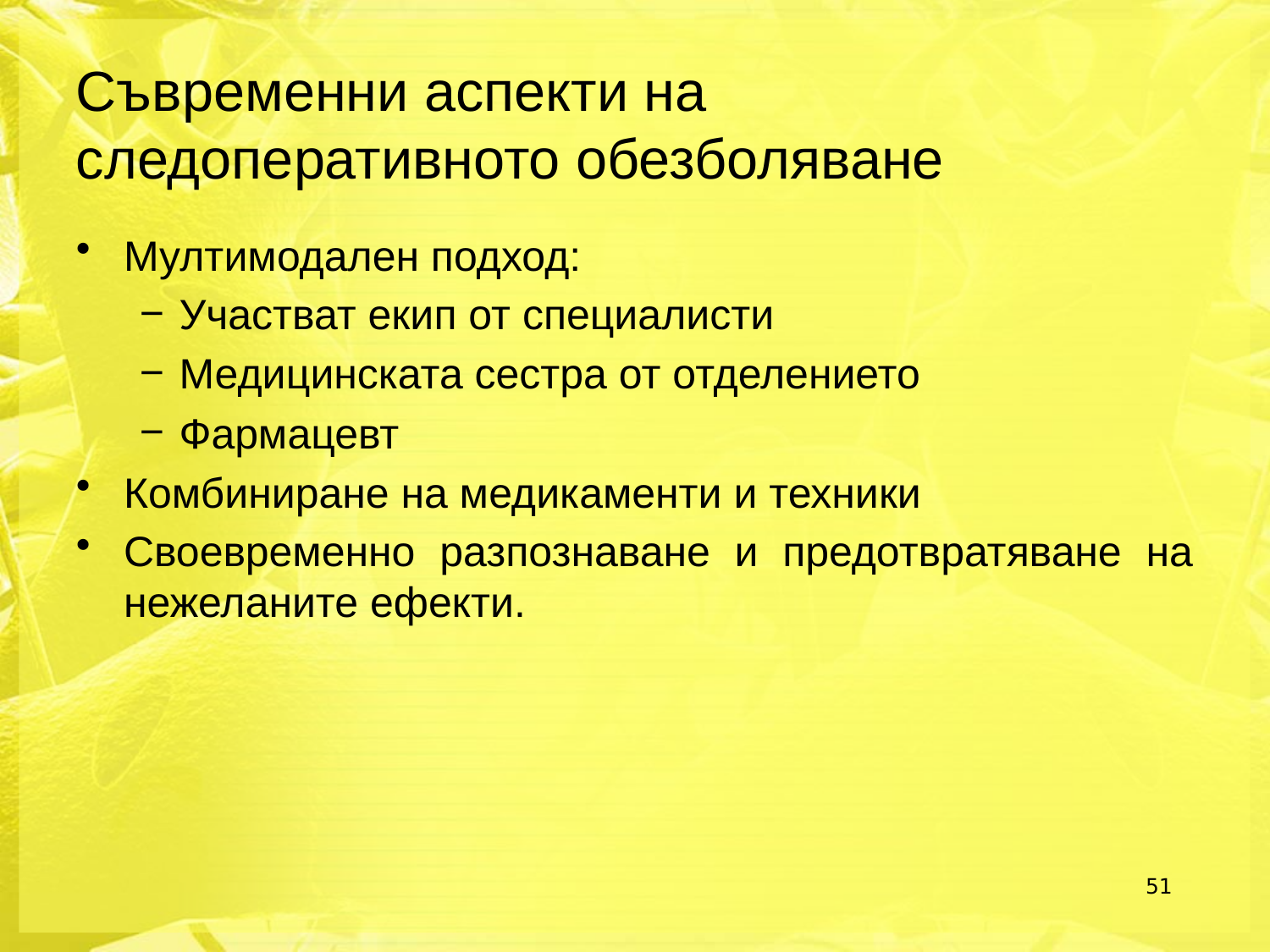

# Съвременни аспекти на следоперативното обезболяване
Мултимодален подход:
Участват екип от специалисти
Медицинската сестра от отделението
Фармацевт
Комбиниране на медикаменти и техники
Своевременно разпознаване и предотвратяване на нежеланите ефекти.
51